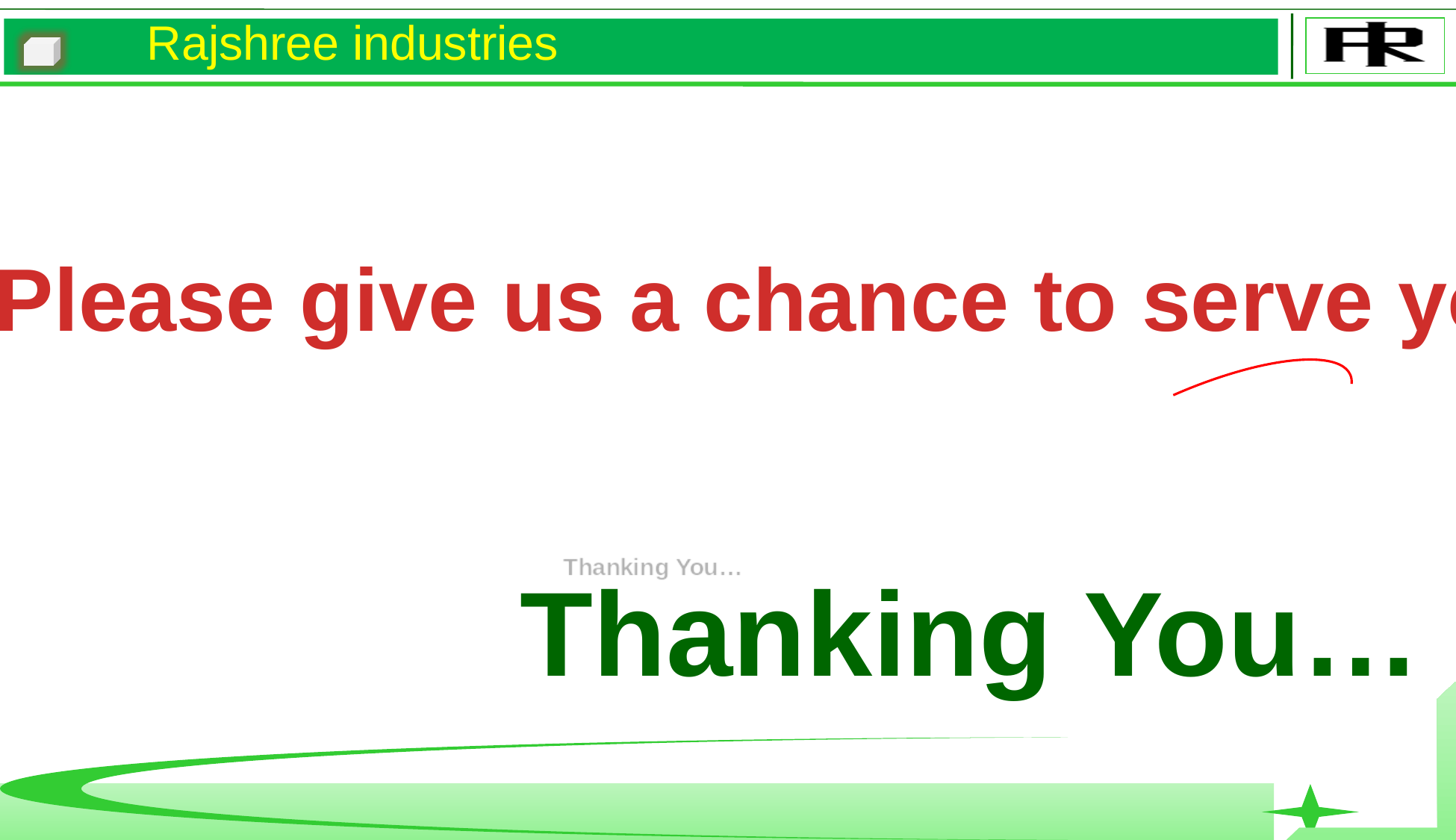

Rajshree industries
Please give us a chance to serve you.

Thanking You…